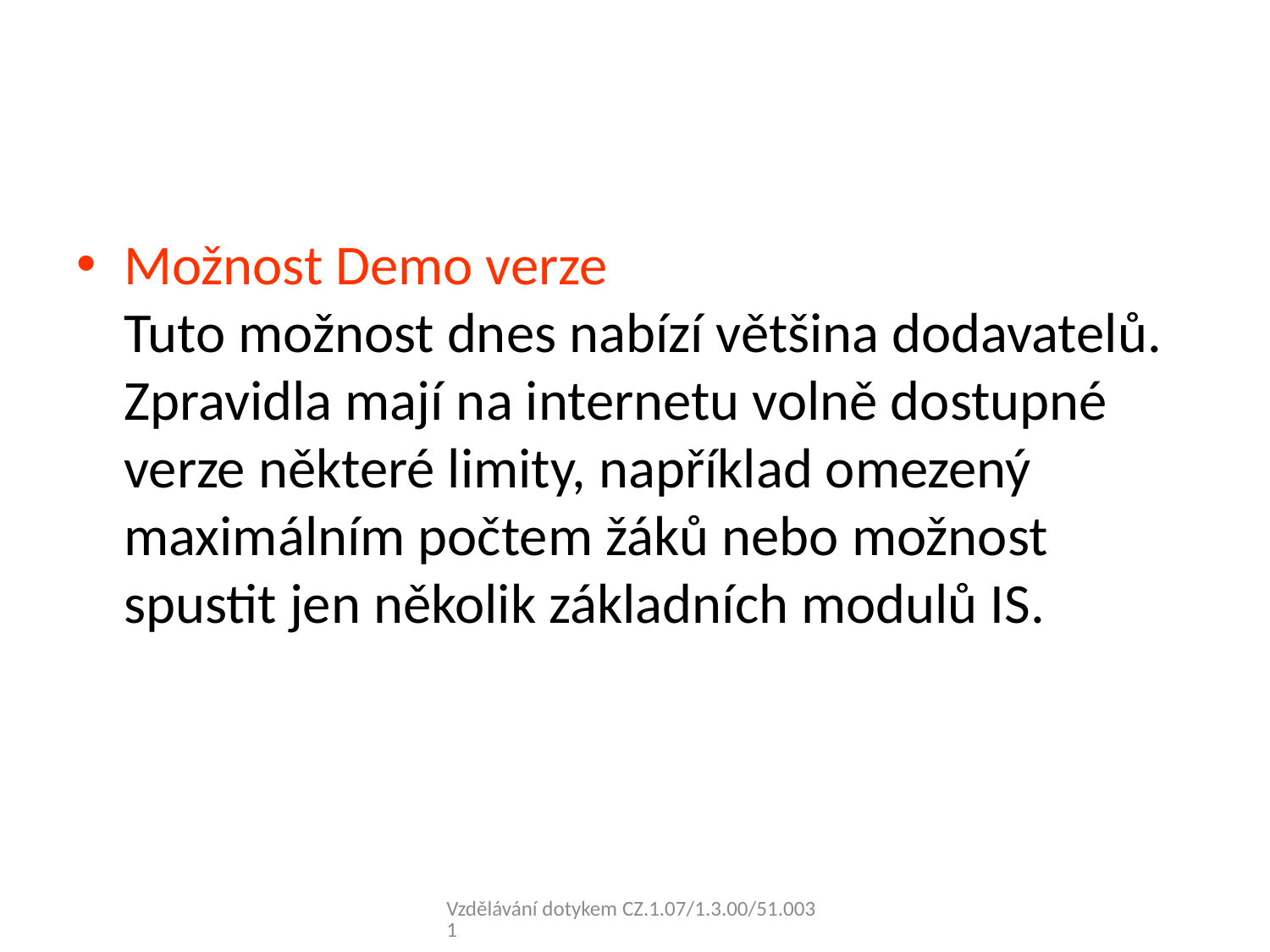

#
Možnost Demo verze
Tuto možnost dnes nabízí většina dodavatelů. Zpravidla mají na internetu volně dostupné verze některé limity, například omezený maximálním počtem žáků nebo možnost spustit jen několik základních modulů IS.
Vzdělávání dotykem CZ.1.07/1.3.00/51.0031